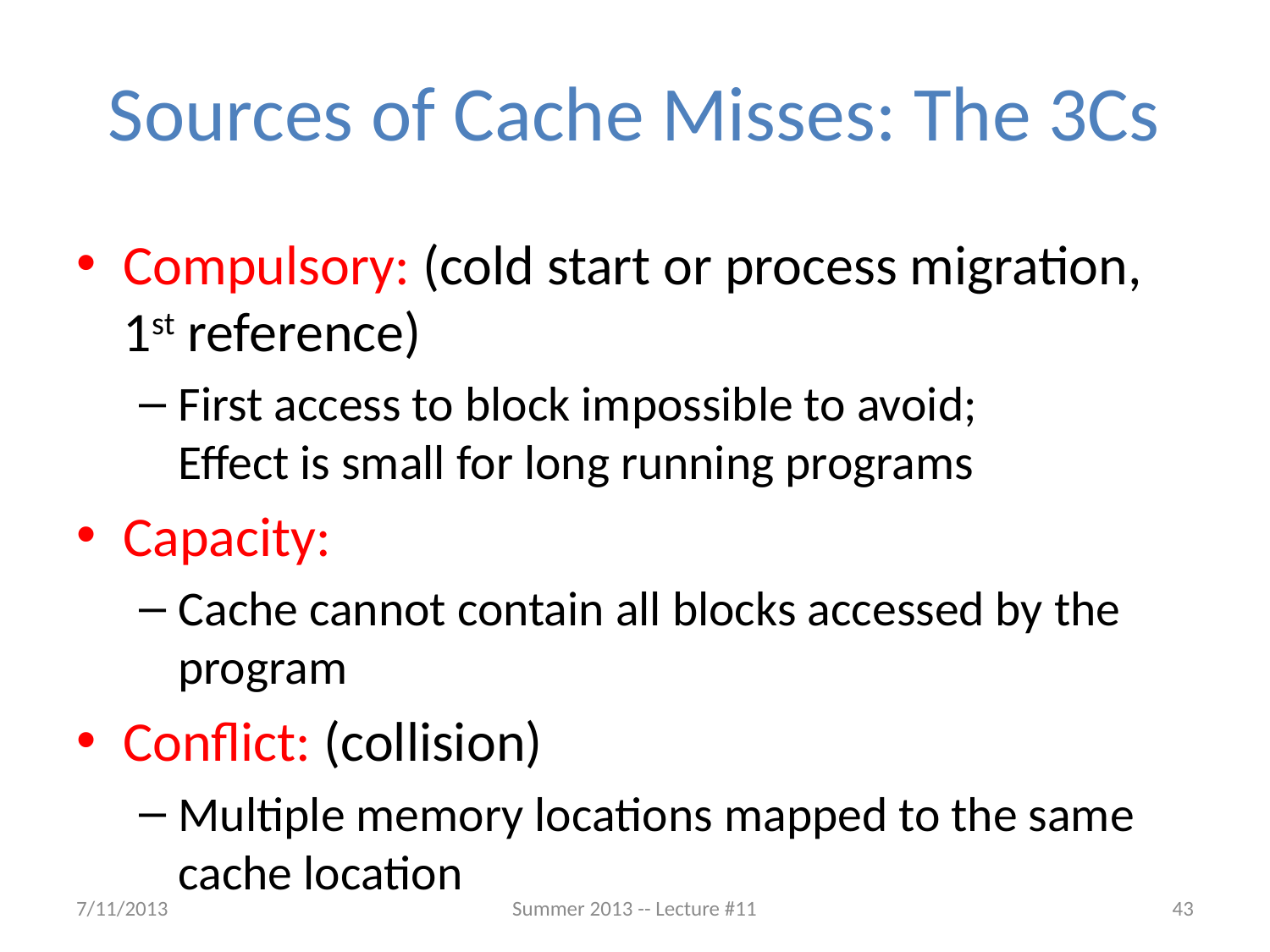

# Sources of Cache Misses: The 3Cs
Compulsory: (cold start or process migration, 1st reference)
First access to block impossible to avoid;
Effect is small for long running programs
Capacity:
Cache cannot contain all blocks accessed by the program
Conflict: (collision)
Multiple memory locations mapped to the same cache location
7/11/2013
Summer 2013 -- Lecture #11
43